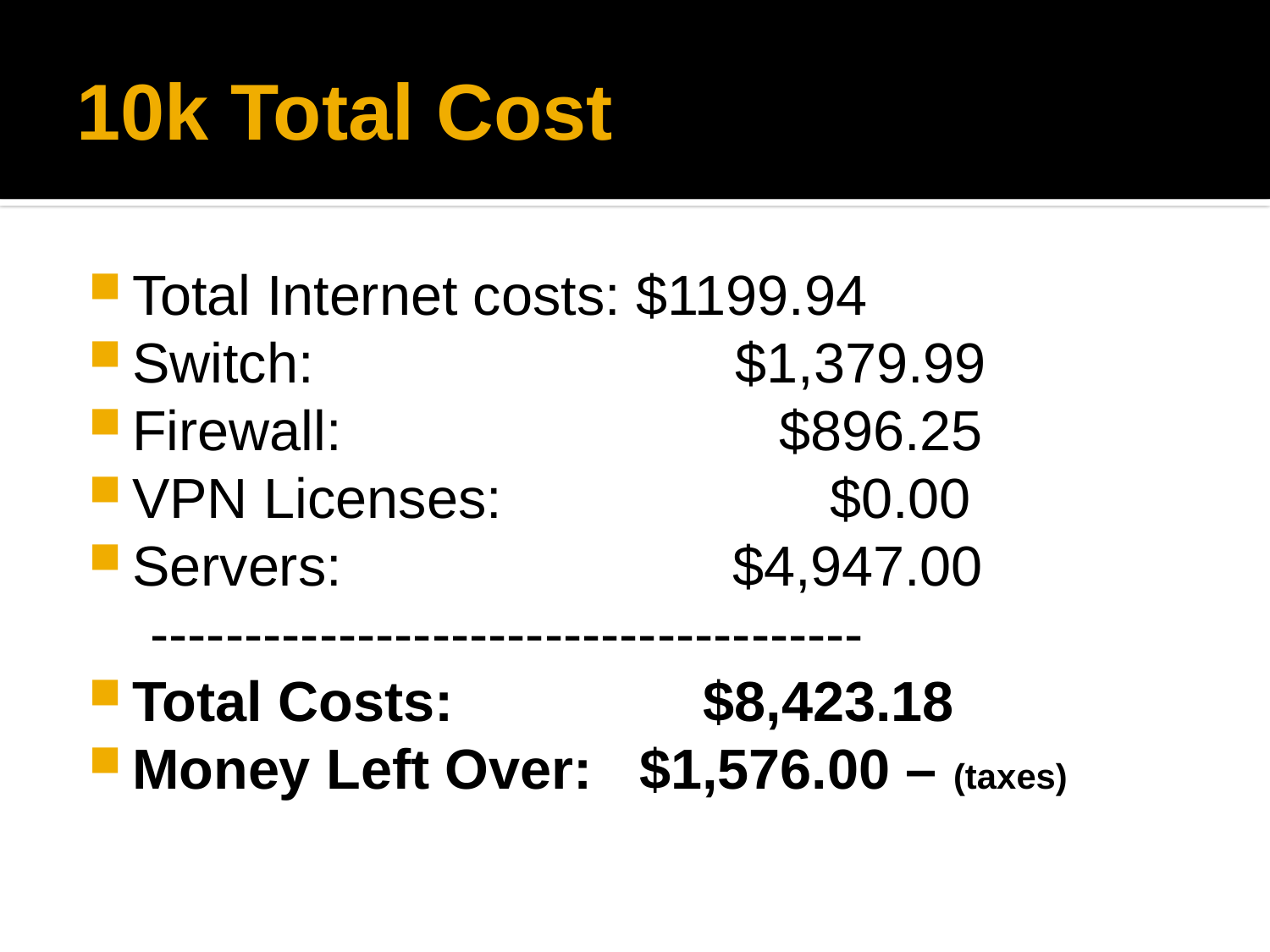

# 10k Total Cost
Total Internet costs: $1199.94
Switch:                           $1,379.99
Firewall:                            $896.25
VPN Licenses:                     $0.00
Servers:                         $4,947.00
    --------------------------------------
Total Costs:                $8,423.18
Money Left Over:   $1,576.00 – (taxes)